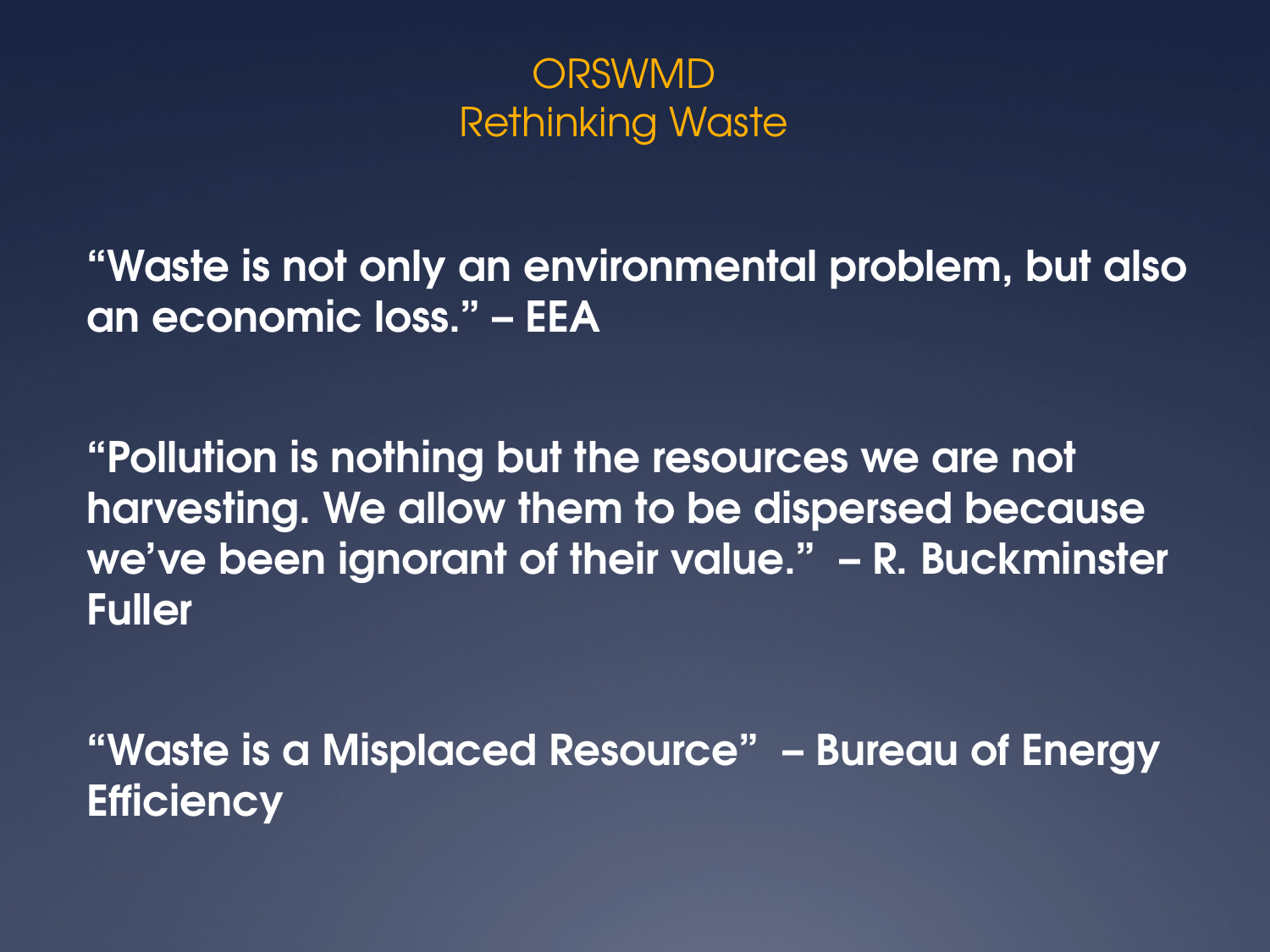

# ORSWMD Rethinking Waste
“Waste is not only an environmental problem, but also an economic loss.” – EEA
“Pollution is nothing but the resources we are not harvesting. We allow them to be dispersed because we’ve been ignorant of their value.”  – R. Buckminster Fuller
“Waste is a Misplaced Resource”  – Bureau of Energy Efficiency